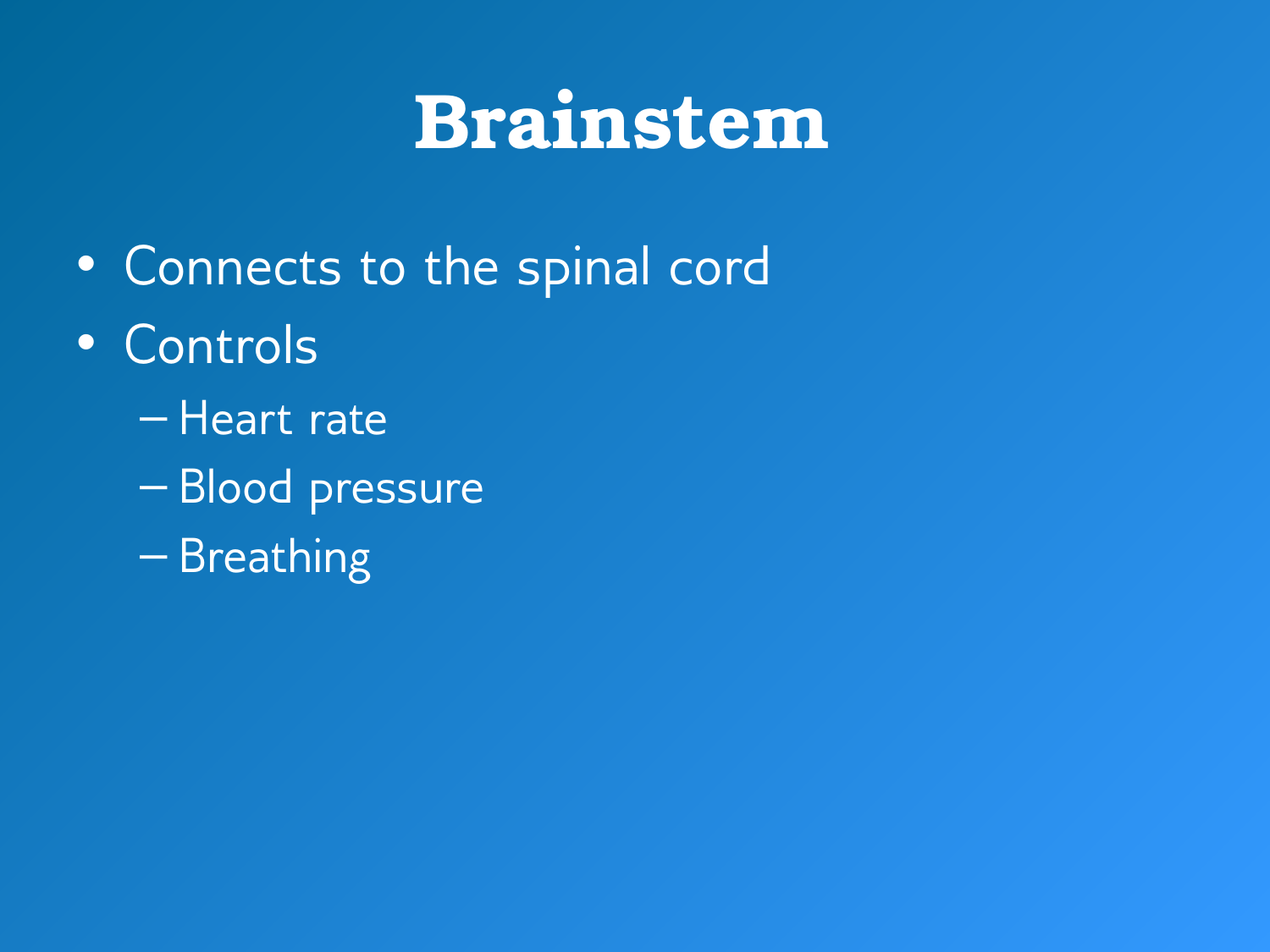

# Brainstem
Connects to the spinal cord
Controls
Heart rate
Blood pressure
Breathing